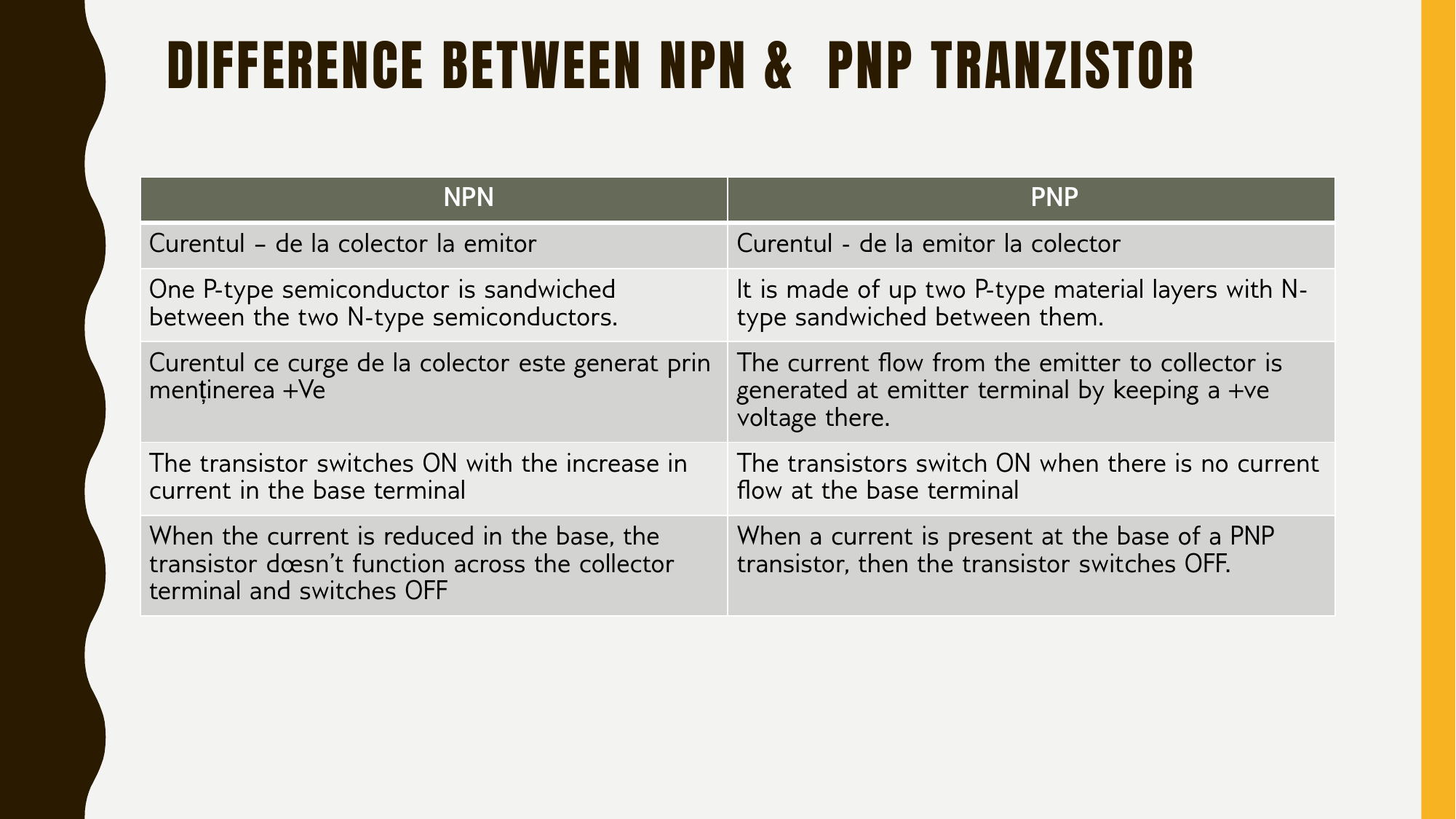

# Difference between npn &  pnp tranzistor
| NPN | PNP |
| --- | --- |
| Curentul – de la colector la emitor | Curentul - de la emitor la colector |
| One P-type semiconductor is sandwiched between the two N-type semiconductors. | It is made of up two P-type material layers with N-type sandwiched between them. |
| Curentul ce curge de la colector este generat prin menținerea +Ve | The current flow from the emitter to collector is generated at emitter terminal by keeping a +ve voltage there. |
| The transistor switches ON with the increase in current in the base terminal | The transistors switch ON when there is no current flow at the base terminal |
| When the current is reduced in the base, the transistor doesn’t function across the collector terminal and switches OFF | When a current is present at the base of a PNP transistor, then the transistor switches OFF. |